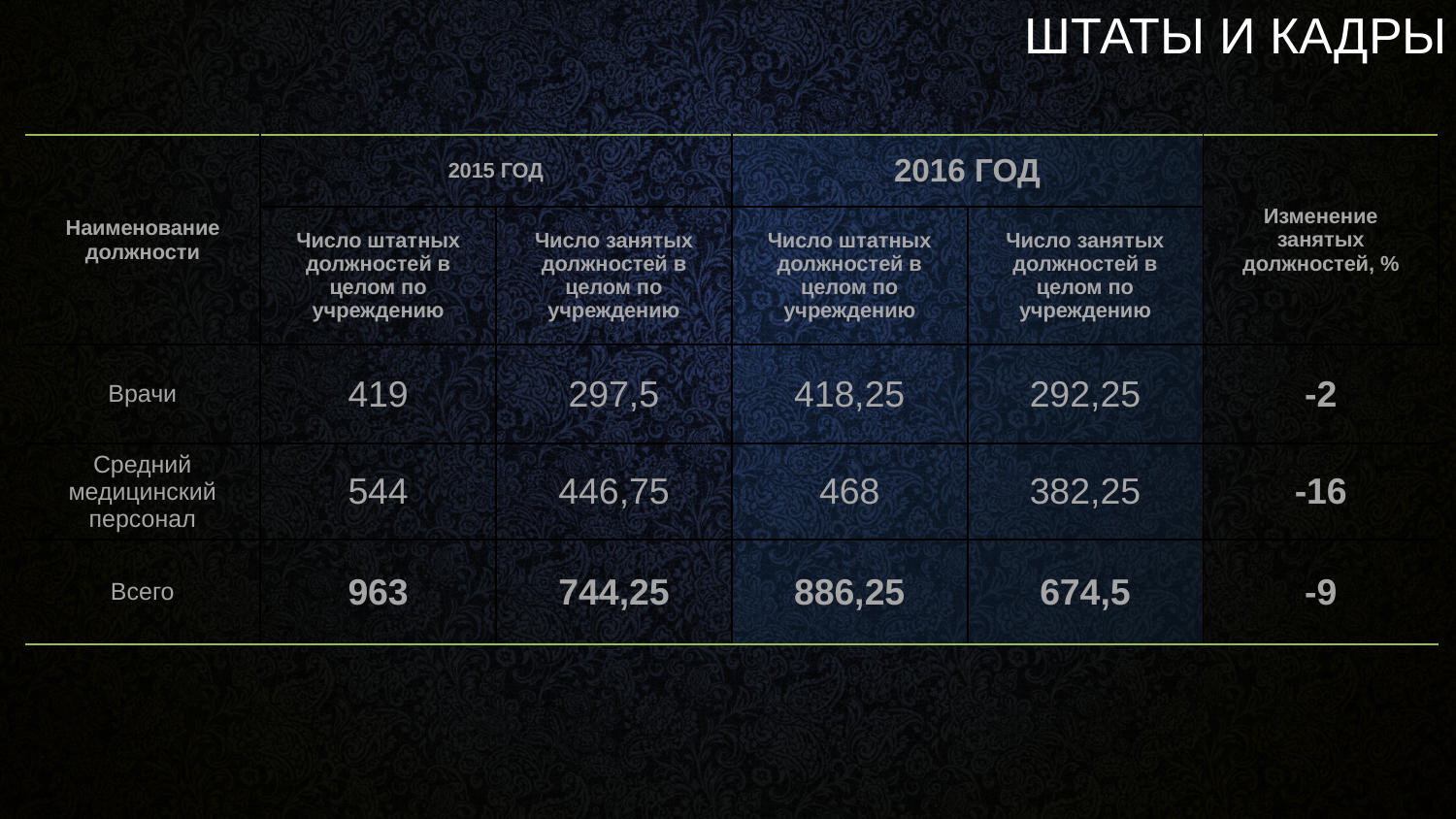

ШТАТЫ И КАДРЫ

| Наименование должности | 2015 ГОД |  | 2016 ГОД |  | Изменение занятых должностей, % |
| --- | --- | --- | --- | --- | --- |
|  | Число штатных должностей в целом по учреждению | Число занятых должностей в целом по учреждению | Число штатных должностей в целом по учреждению | Число занятых должностей в целом по учреждению |  |
| Врачи | 419 | 297,5 | 418,25 | 292,25 | -2 |
| Средний медицинский персонал | 544 | 446,75 | 468 | 382,25 | -16 |
| Всего | 963 | 744,25 | 886,25 | 674,5 | -9 |